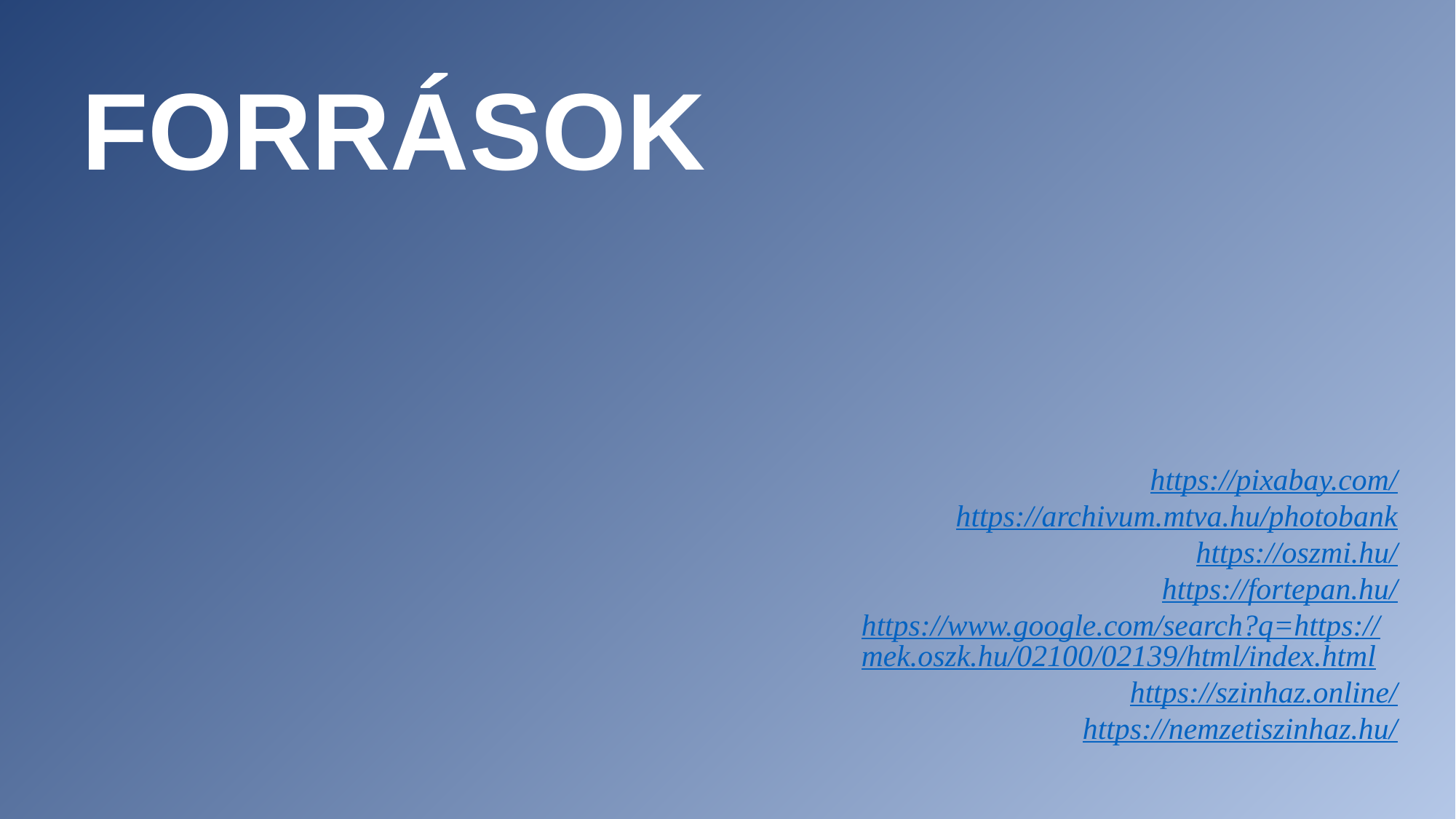

FORRÁSOK
https://pixabay.com/
https://archivum.mtva.hu/photobank
https://oszmi.hu/
https://fortepan.hu/
https://www.google.com/search?q=https://mek.oszk.hu/02100/02139/html/index.html
https://szinhaz.online/
https://nemzetiszinhaz.hu/